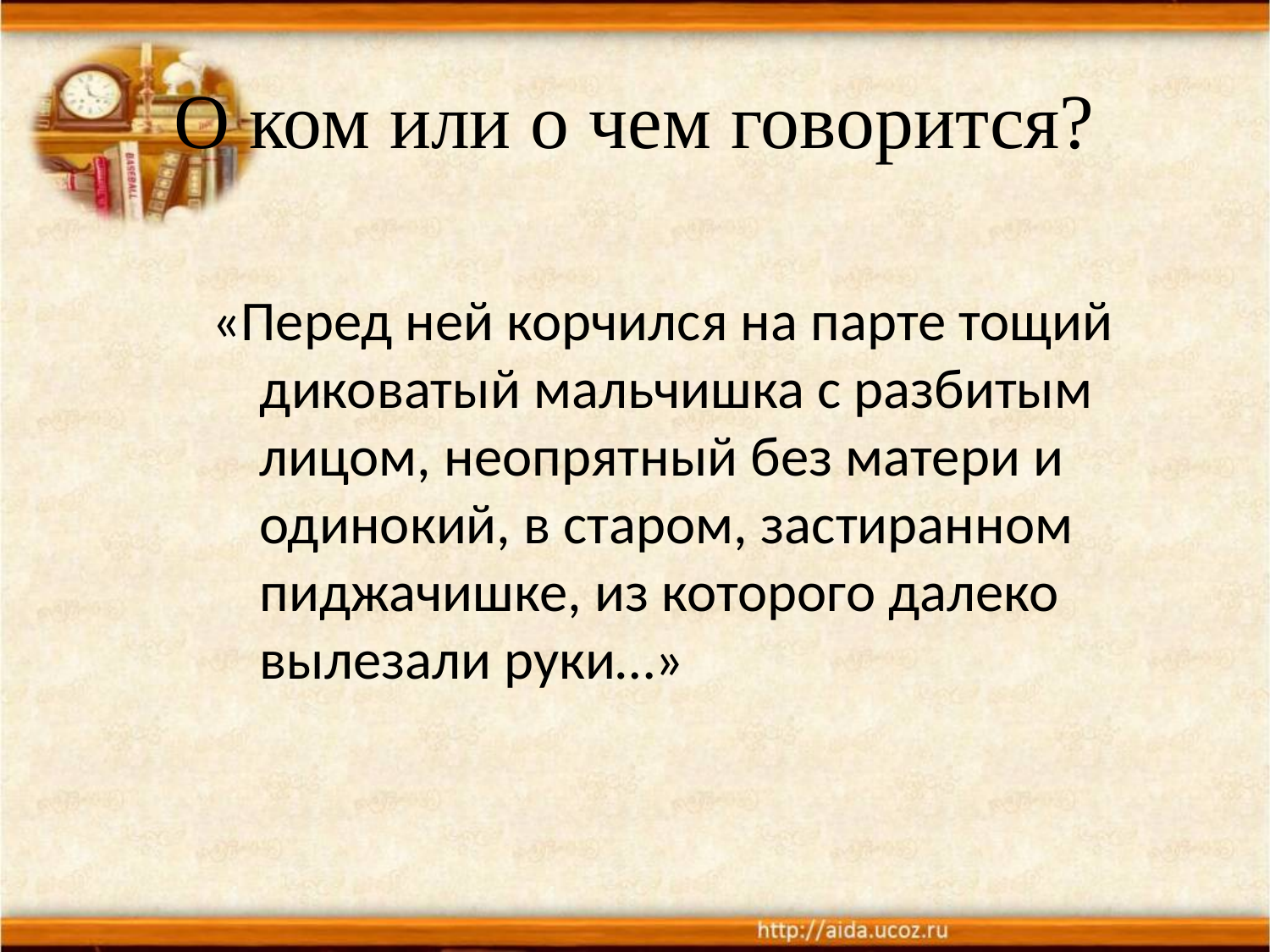

# О ком или о чем говорится?
«Перед ней корчился на парте тощий диковатый мальчишка с разбитым лицом, неопрятный без матери и одинокий, в старом, застиранном пиджачишке, из которого далеко вылезали руки…»